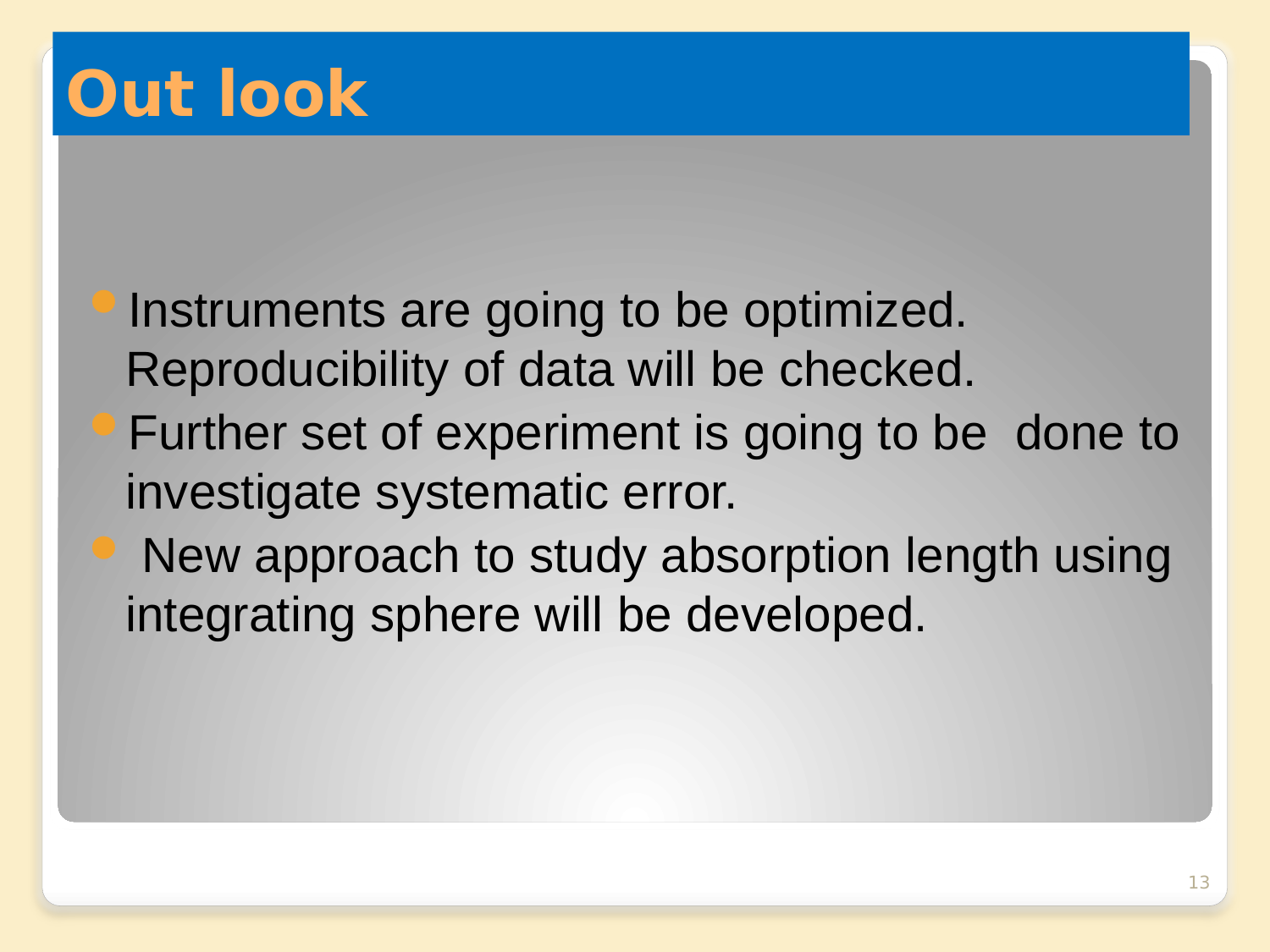

# Out look

Instruments are going to be optimized.  Reproducibility of data will be checked.
Further set of experiment is going to be  done to investigate systematic error.
 New approach to study absorption length using integrating sphere will be developed.
13